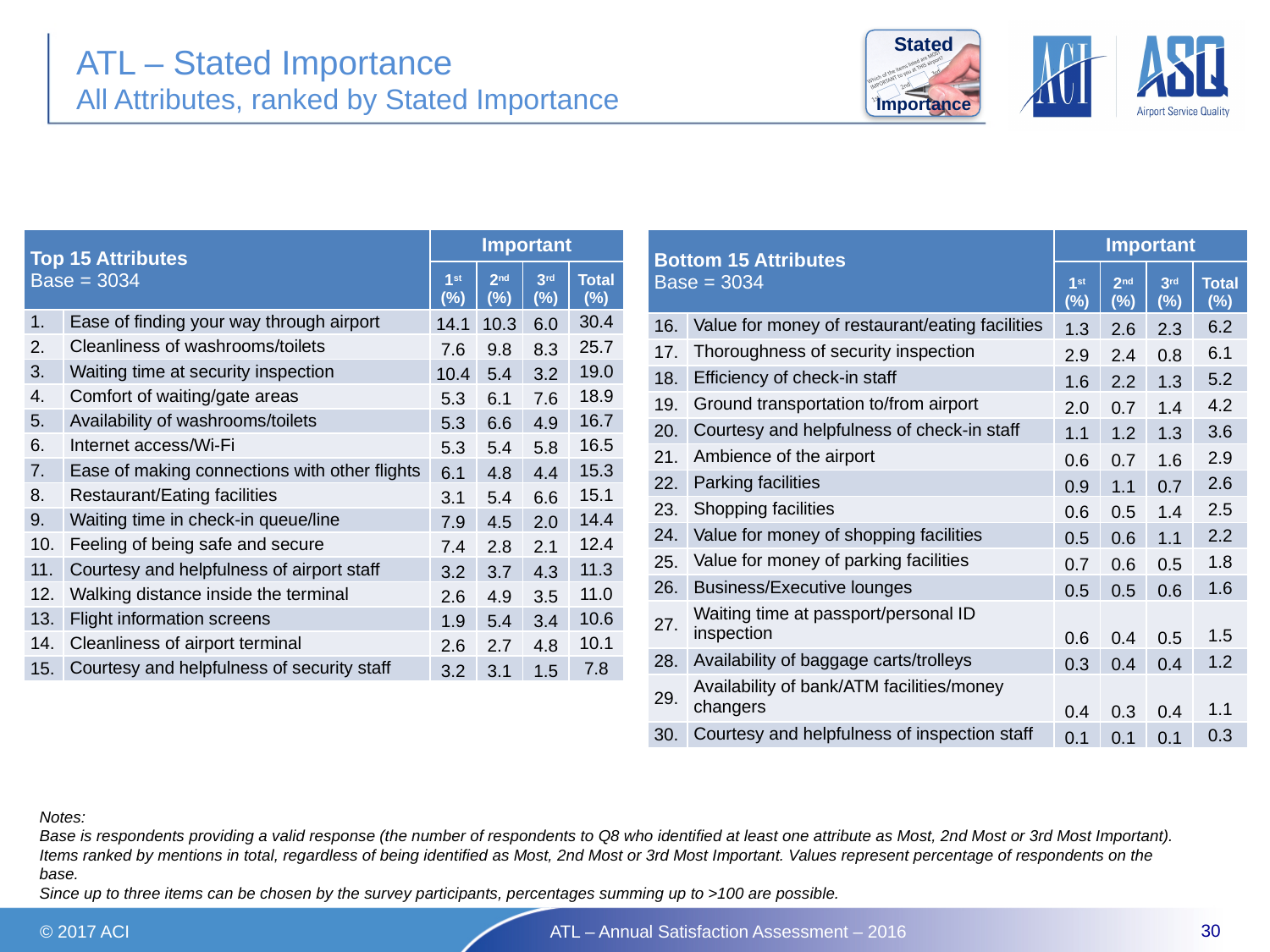

Stated

Importance

# ATL – Stated Importance All Attributes, ranked by Stated Importance
| Top 15 Attributes Base = 3034 |  | Important |  |  |  |
| --- | --- | --- | --- | --- | --- |
|  |  | 1st (%) | 2nd (%) | 3rd (%) | Total (%) |
| 1. | Ease of finding your way through airport | 14.1 | 10.3 | 6.0 | 30.4 |
| 2. | Cleanliness of washrooms/toilets | 7.6 | 9.8 | 8.3 | 25.7 |
| 3. | Waiting time at security inspection | 10.4 | 5.4 | 3.2 | 19.0 |
| 4. | Comfort of waiting/gate areas | 5.3 | 6.1 | 7.6 | 18.9 |
| 5. | Availability of washrooms/toilets | 5.3 | 6.6 | 4.9 | 16.7 |
| 6. | Internet access/Wi-Fi | 5.3 | 5.4 | 5.8 | 16.5 |
| 7. | Ease of making connections with other flights | 6.1 | 4.8 | 4.4 | 15.3 |
| 8. | Restaurant/Eating facilities | 3.1 | 5.4 | 6.6 | 15.1 |
| 9. | Waiting time in check-in queue/line | 7.9 | 4.5 | 2.0 | 14.4 |
| 10. | Feeling of being safe and secure | 7.4 | 2.8 | 2.1 | 12.4 |
| 11. | Courtesy and helpfulness of airport staff | 3.2 | 3.7 | 4.3 | 11.3 |
| 12. | Walking distance inside the terminal | 2.6 | 4.9 | 3.5 | 11.0 |
| 13. | Flight information screens | 1.9 | 5.4 | 3.4 | 10.6 |
| 14. | Cleanliness of airport terminal | 2.6 | 2.7 | 4.8 | 10.1 |
| 15. | Courtesy and helpfulness of security staff | 3.2 | 3.1 | 1.5 | 7.8 |
| Bottom 15 Attributes Base = 3034 |  | Important |  |  |  |
| --- | --- | --- | --- | --- | --- |
|  |  | 1st (%) | 2nd (%) | 3rd (%) | Total (%) |
| 16. | Value for money of restaurant/eating facilities | 1.3 | 2.6 | 2.3 | 6.2 |
| 17. | Thoroughness of security inspection | 2.9 | 2.4 | 0.8 | 6.1 |
| 18. | Efficiency of check-in staff | 1.6 | 2.2 | 1.3 | 5.2 |
| 19. | Ground transportation to/from airport | 2.0 | 0.7 | 1.4 | 4.2 |
| 20. | Courtesy and helpfulness of check-in staff | 1.1 | 1.2 | 1.3 | 3.6 |
| 21. | Ambience of the airport | 0.6 | 0.7 | 1.6 | 2.9 |
| 22. | Parking facilities | 0.9 | 1.1 | 0.7 | 2.6 |
| 23. | Shopping facilities | 0.6 | 0.5 | 1.4 | 2.5 |
| 24. | Value for money of shopping facilities | 0.5 | 0.6 | 1.1 | 2.2 |
| 25. | Value for money of parking facilities | 0.7 | 0.6 | 0.5 | 1.8 |
| 26. | Business/Executive lounges | 0.5 | 0.5 | 0.6 | 1.6 |
| 27. | Waiting time at passport/personal ID inspection | 0.6 | 0.4 | 0.5 | 1.5 |
| 28. | Availability of baggage carts/trolleys | 0.3 | 0.4 | 0.4 | 1.2 |
| 29. | Availability of bank/ATM facilities/money changers | 0.4 | 0.3 | 0.4 | 1.1 |
| 30. | Courtesy and helpfulness of inspection staff | 0.1 | 0.1 | 0.1 | 0.3 |
Notes:
Base is respondents providing a valid response (the number of respondents to Q8 who identified at least one attribute as Most, 2nd Most or 3rd Most Important).
Items ranked by mentions in total, regardless of being identified as Most, 2nd Most or 3rd Most Important. Values represent percentage of respondents on the base.
Since up to three items can be chosen by the survey participants, percentages summing up to >100 are possible.
30
© 2017 ACI
ATL – Annual Satisfaction Assessment – 2016